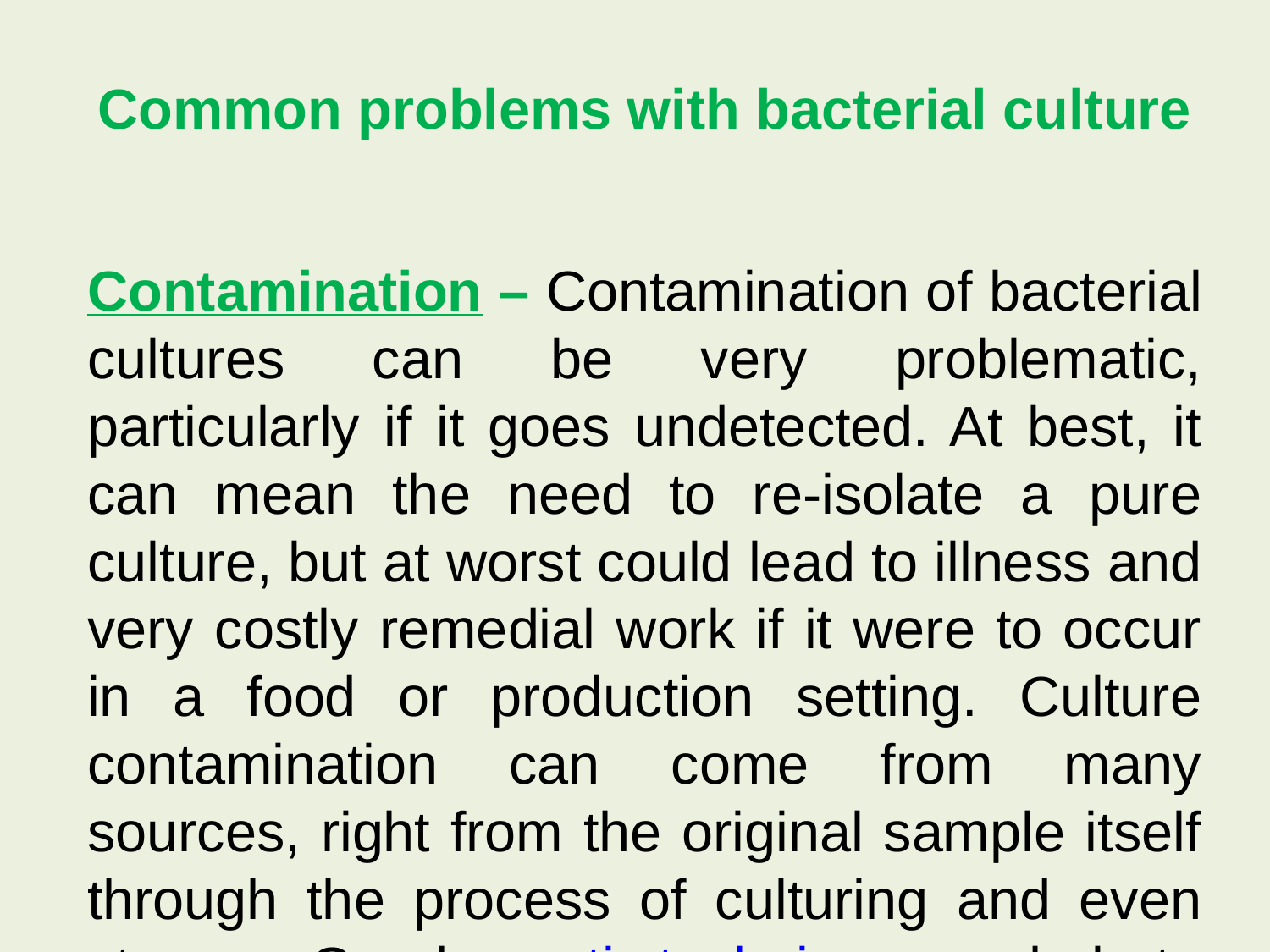

Common problems with bacterial culture

Contamination – Contamination of bacterial cultures can be very problematic, particularly if it goes undetected. At best, it can mean the need to re-isolate a pure culture, but at worst could lead to illness and very costly remedial work if it were to occur in a food or production setting. Culture contamination can come from many sources, right from the original sample itself through the process of culturing and even storage. Good aseptic technique can help to avoid contamination of bacterial cultures.